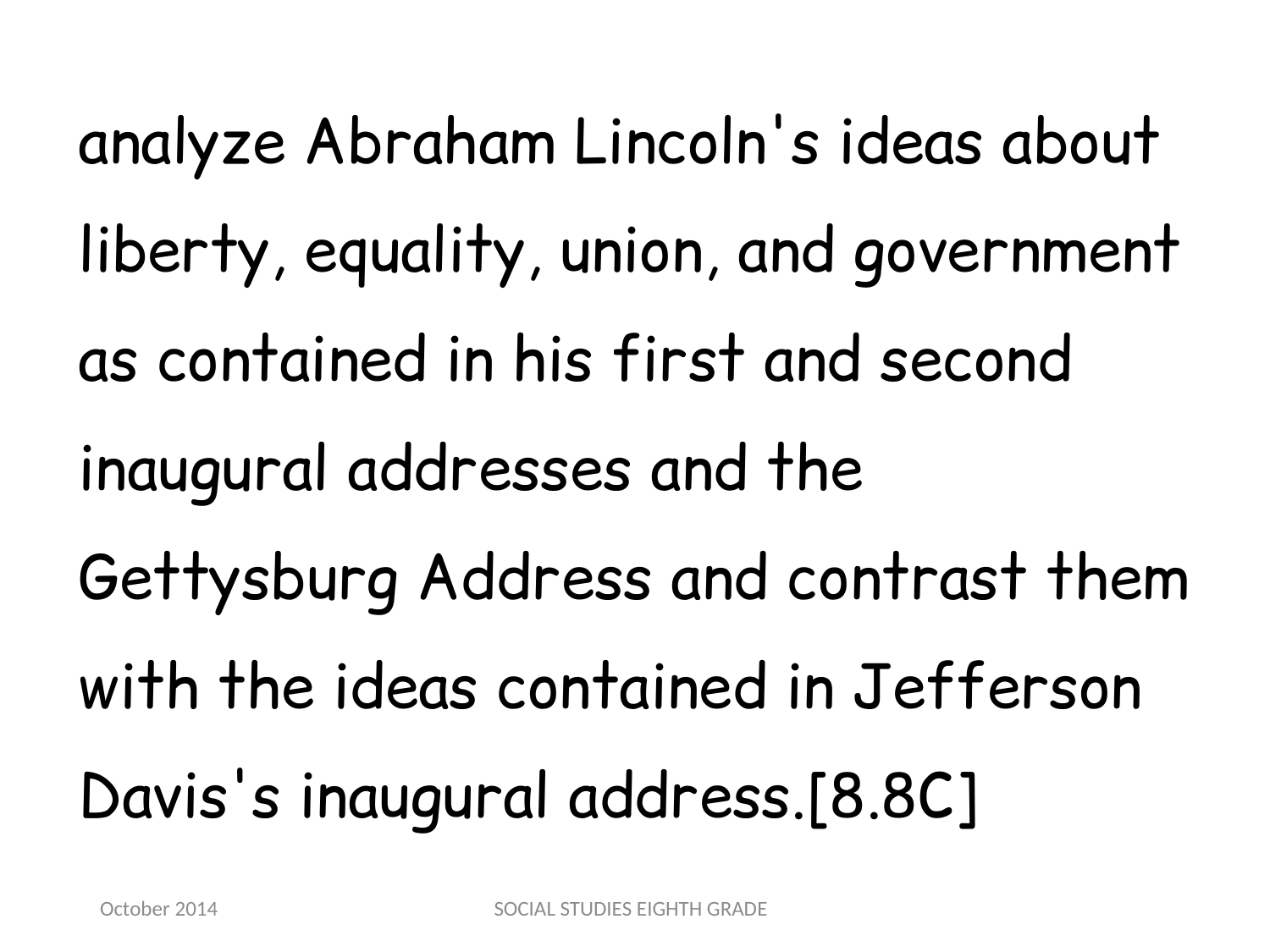

analyze Abraham Lincoln's ideas about liberty, equality, union, and government as contained in his first and second inaugural addresses and the Gettysburg Address and contrast them with the ideas contained in Jefferson Davis's inaugural address.[8.8C]
October 2014
SOCIAL STUDIES EIGHTH GRADE